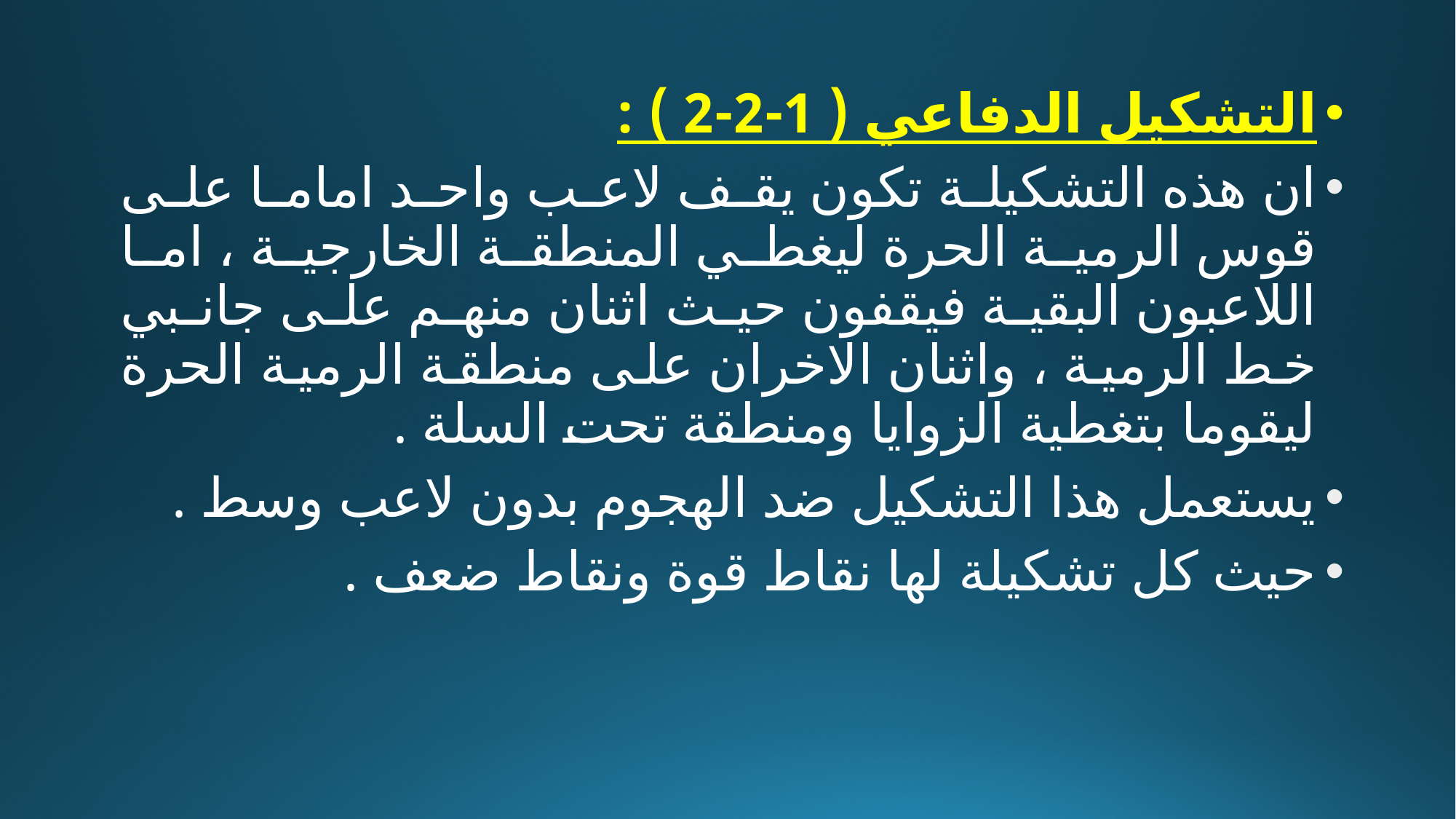

التشكيل الدفاعي ( 1-2-2 ) :
ان هذه التشكيلة تكون يقف لاعب واحد اماما على قوس الرمية الحرة ليغطي المنطقة الخارجية ، اما اللاعبون البقية فيقفون حيث اثنان منهم على جانبي خط الرمية ، واثنان الاخران على منطقة الرمية الحرة ليقوما بتغطية الزوايا ومنطقة تحت السلة .
يستعمل هذا التشكيل ضد الهجوم بدون لاعب وسط .
حيث كل تشكيلة لها نقاط قوة ونقاط ضعف .